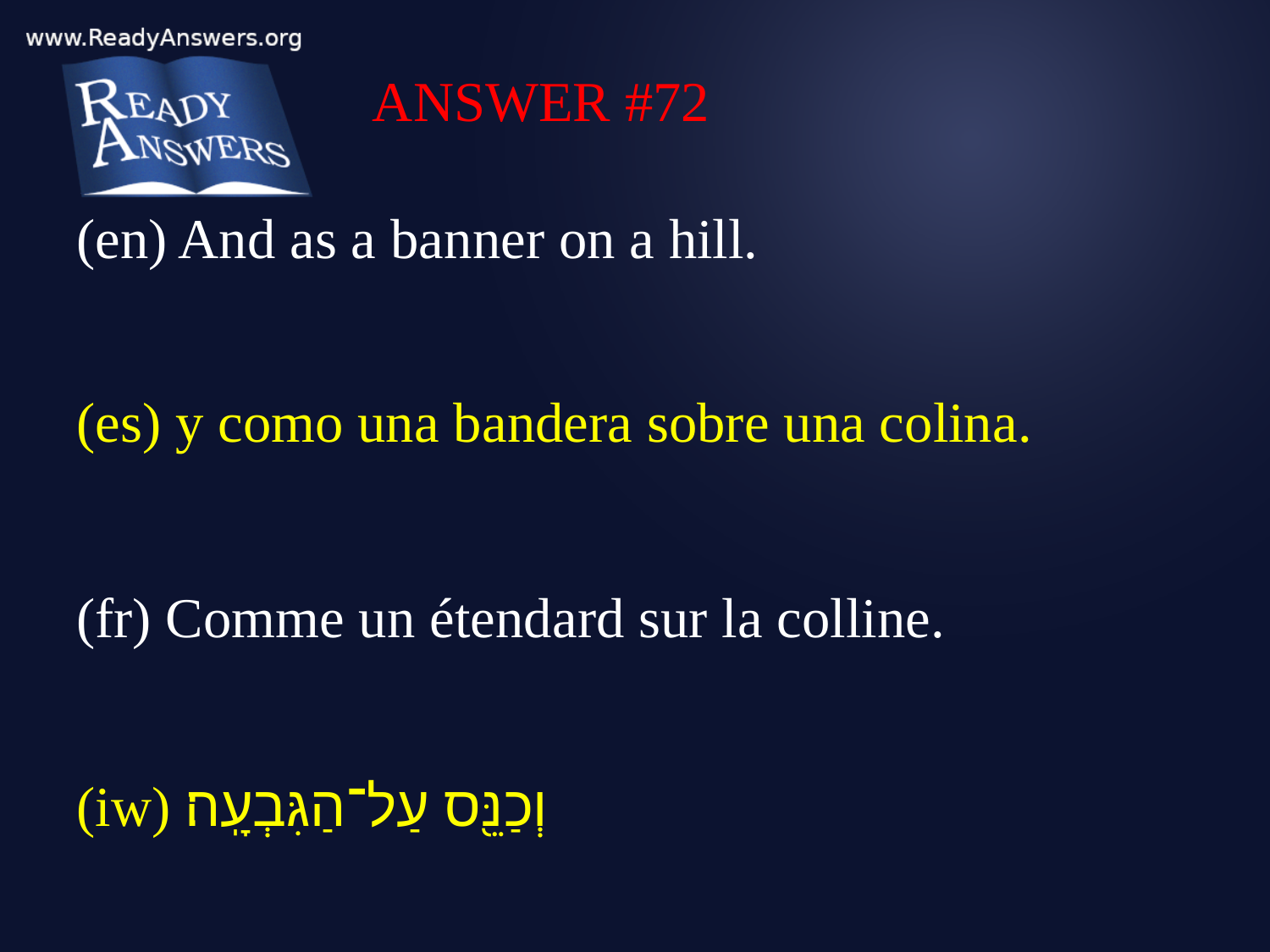

ANSWER #72
(en) And as a banner on a hill.
(es) y como una bandera sobre una colina.
(fr) Comme un étendard sur la colline.
(iw) וְכַנֵּ֖ס עַל־הַגִּבְעָֽה׃